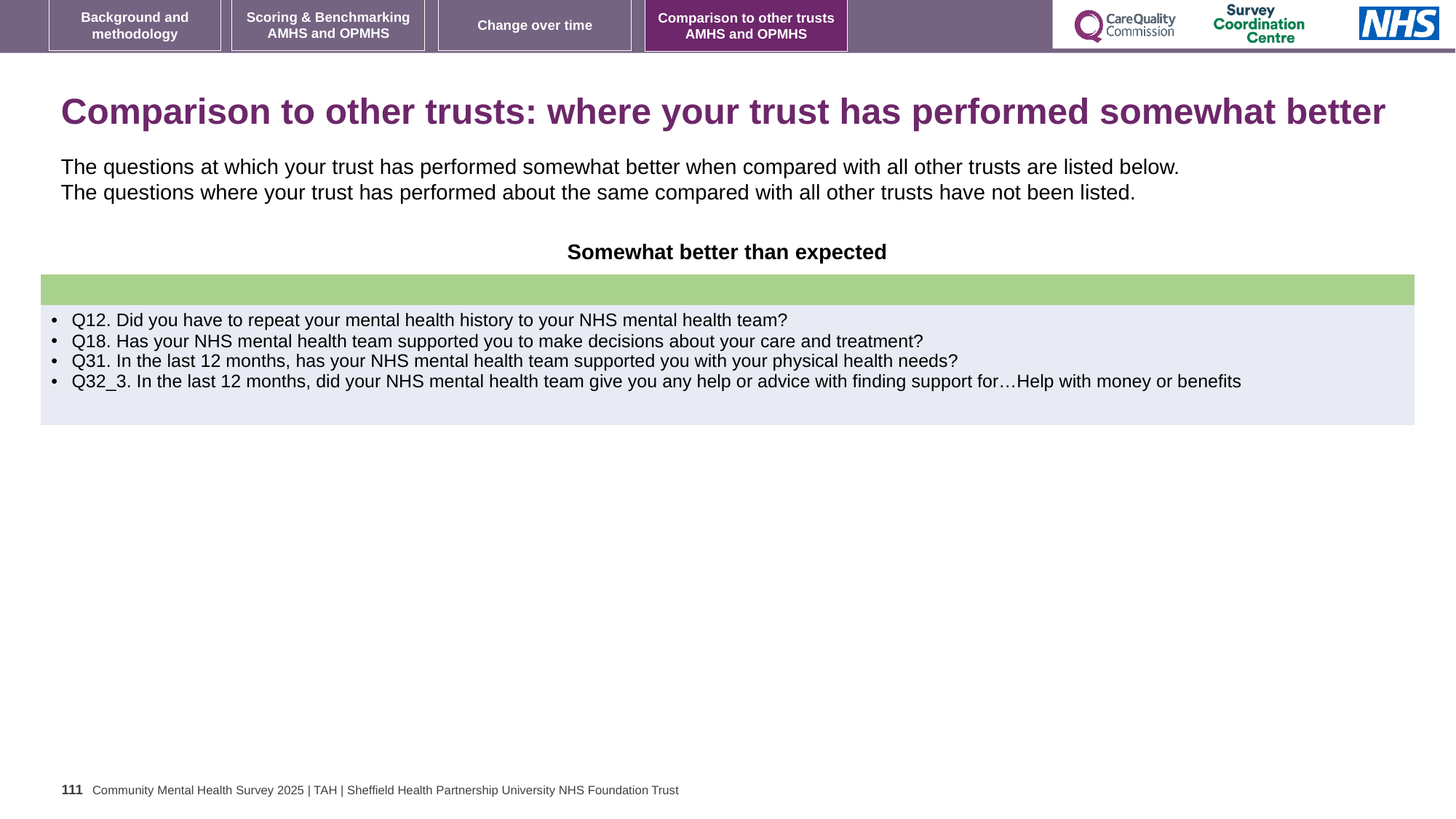

# Comparison to other trusts: where your trust has performed somewhat better
The questions at which your trust has performed somewhat better when compared with all other trusts are listed below.
The questions where your trust has performed about the same compared with all other trusts have not been listed.
| Somewhat better than expected |
| --- |
|  |
| Q12. Did you have to repeat your mental health history to your NHS mental health team? Q18. Has your NHS mental health team supported you to make decisions about your care and treatment? Q31. In the last 12 months, has your NHS mental health team supported you with your physical health needs? Q32\_3. In the last 12 months, did your NHS mental health team give you any help or advice with finding support for…Help with money or benefits |
111